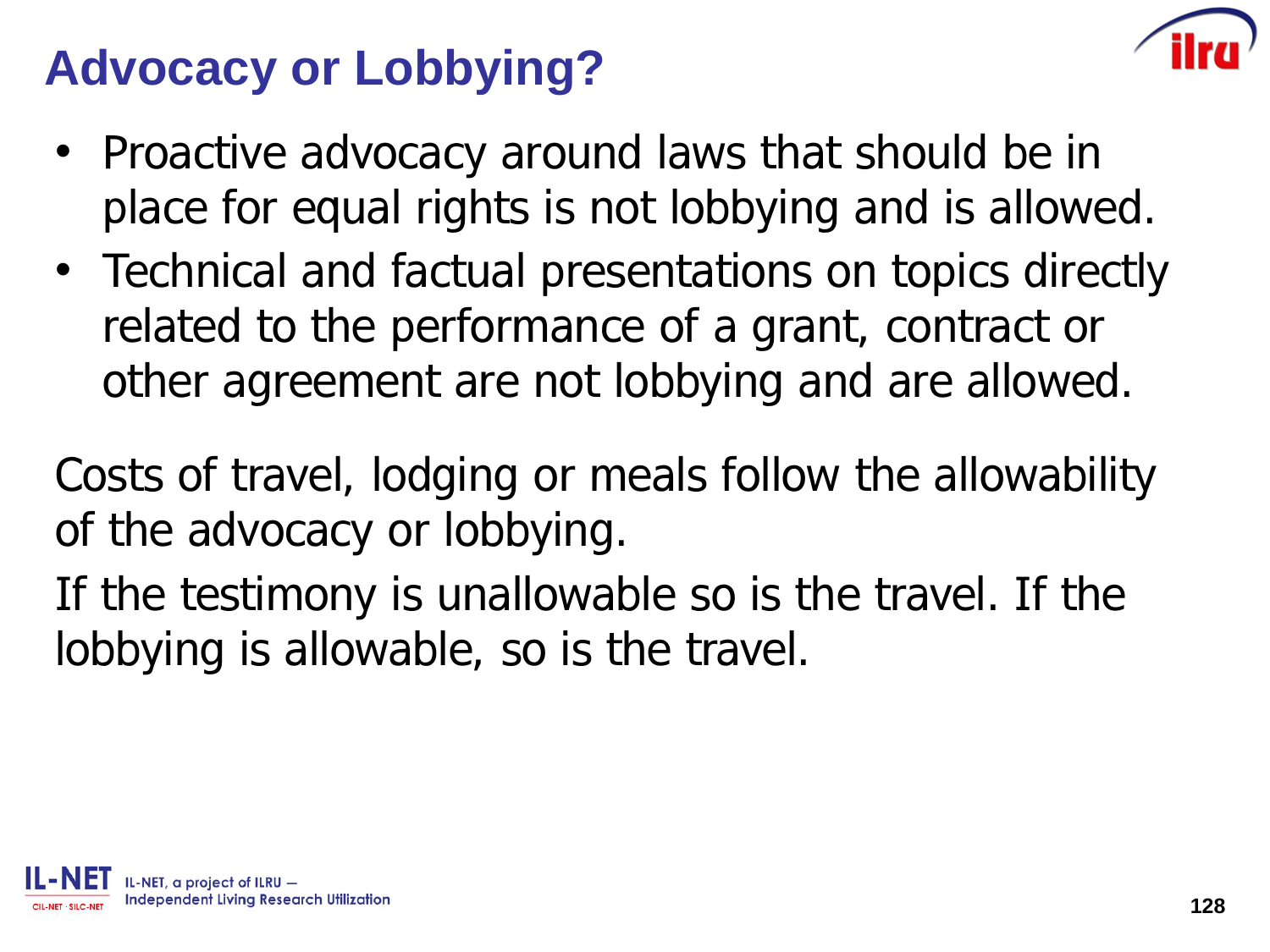

# Advocacy or Lobbying?
Proactive advocacy around laws that should be in place for equal rights is not lobbying and is allowed.
Technical and factual presentations on topics directly related to the performance of a grant, contract or other agreement are not lobbying and are allowed.

Costs of travel, lodging or meals follow the allowability of the advocacy or lobbying.
If the testimony is unallowable so is the travel. If the lobbying is allowable, so is the travel.